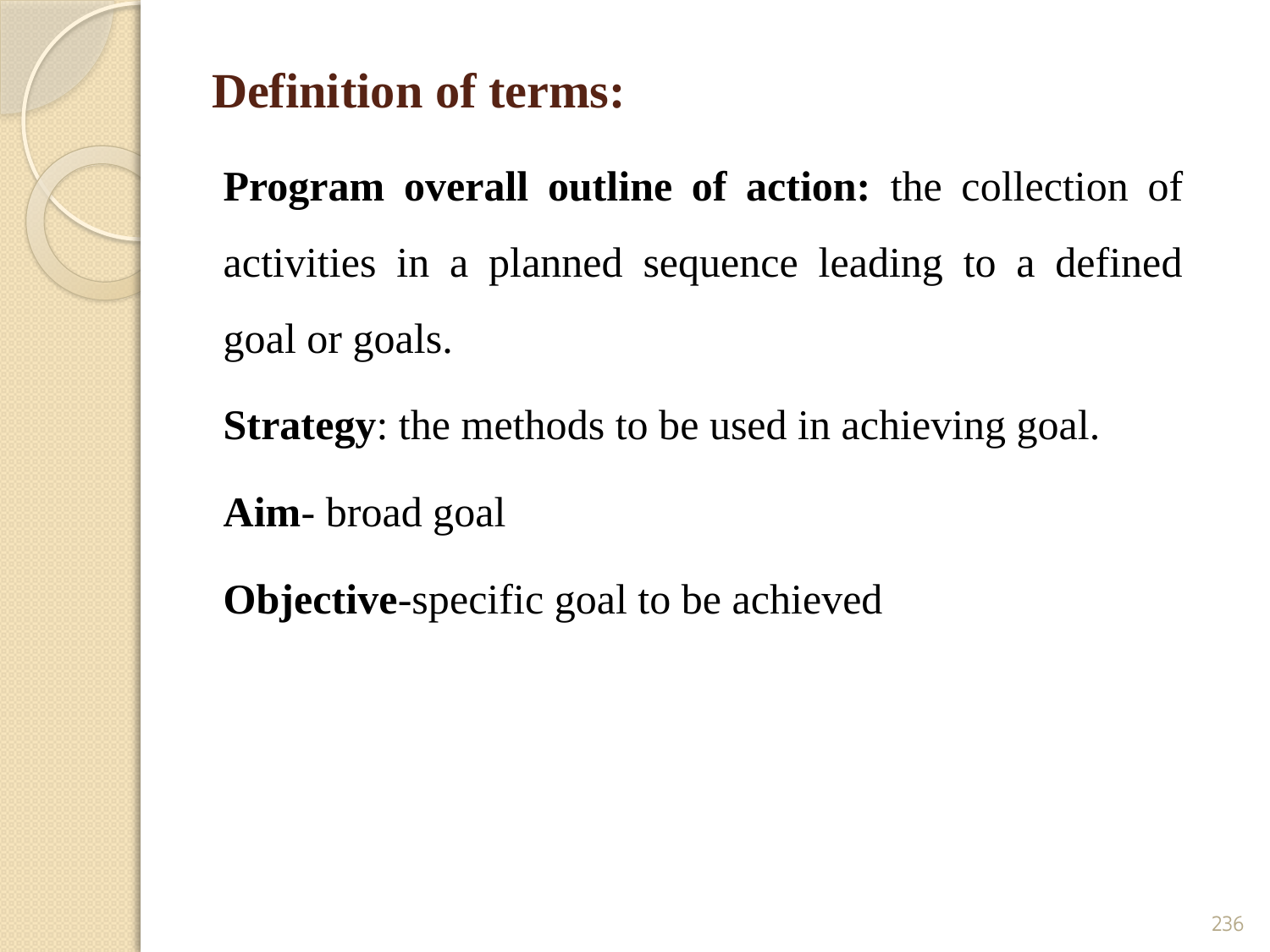

# Definition of terms:
Program overall outline of action: the collection of activities in a planned sequence leading to a defined goal or goals.
Strategy: the methods to be used in achieving goal.
Aim- broad goal
Objective-specific goal to be achieved
236